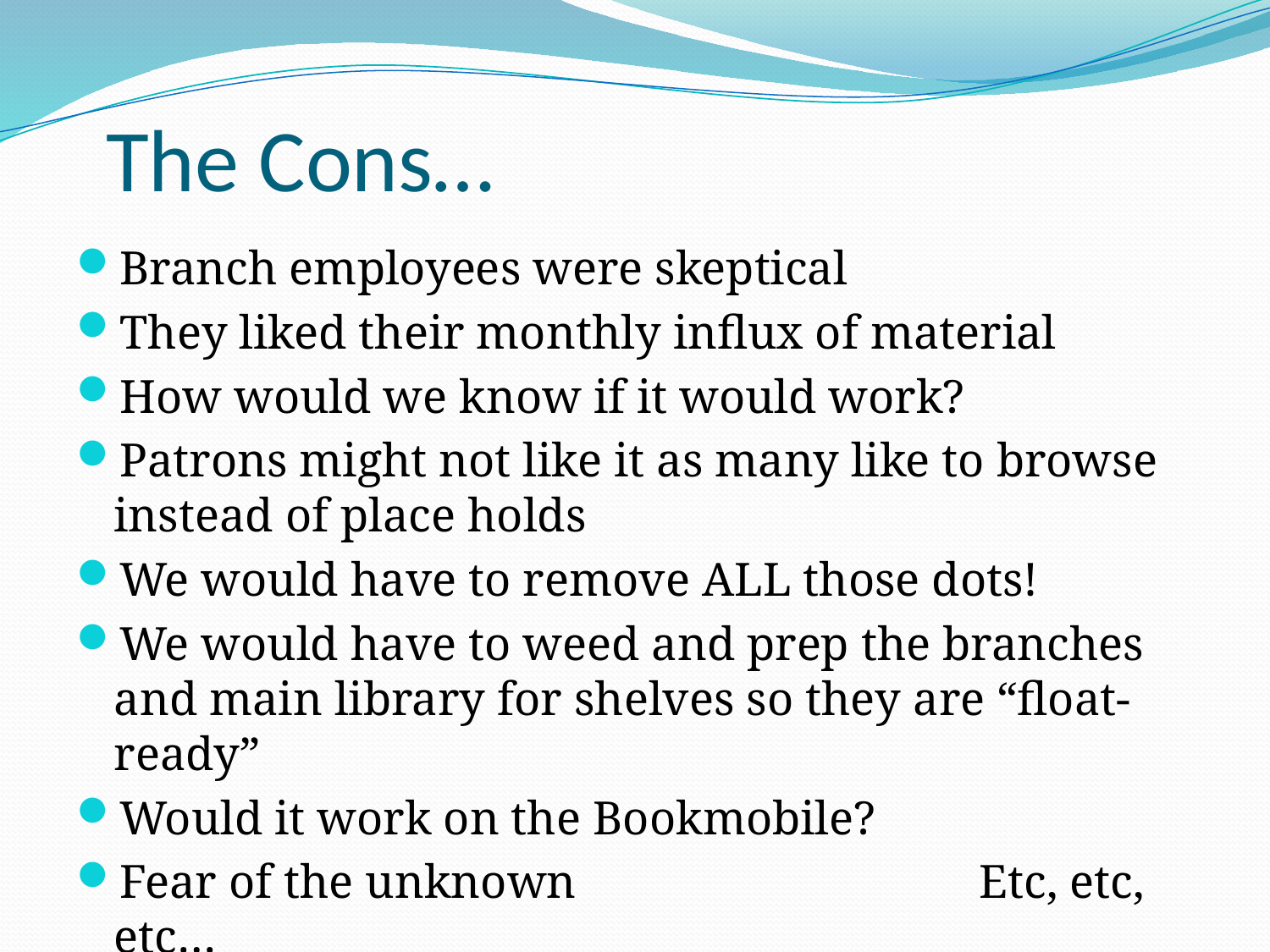

# The Cons…
Branch employees were skeptical
They liked their monthly influx of material
How would we know if it would work?
Patrons might not like it as many like to browse instead of place holds
We would have to remove ALL those dots!
We would have to weed and prep the branches and main library for shelves so they are “float-ready”
Would it work on the Bookmobile?
Fear of the unknown                                  Etc, etc, etc…